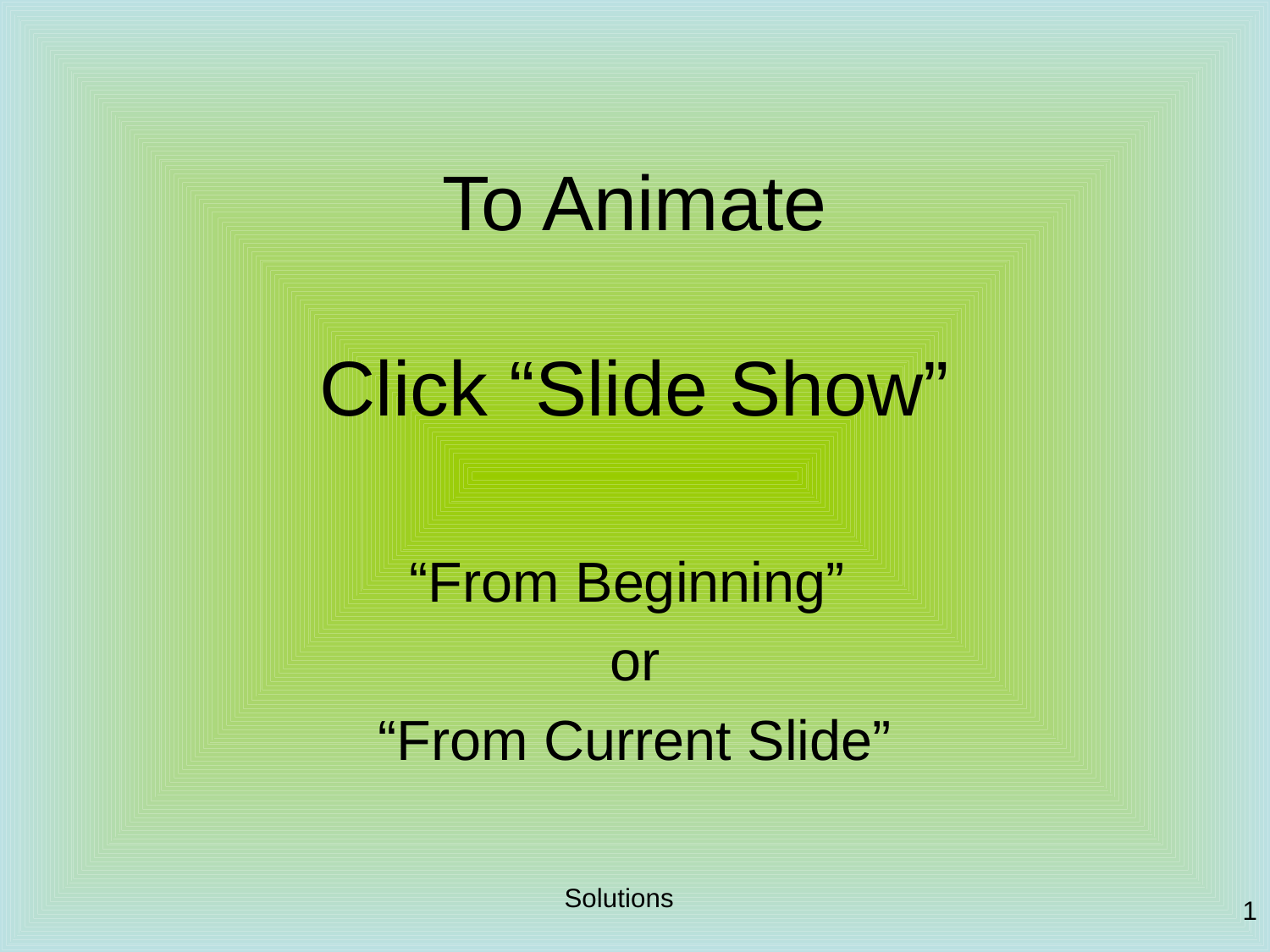

# To Animate Click “Slide Show”
“From Beginning”
or
“From Current Slide”
1